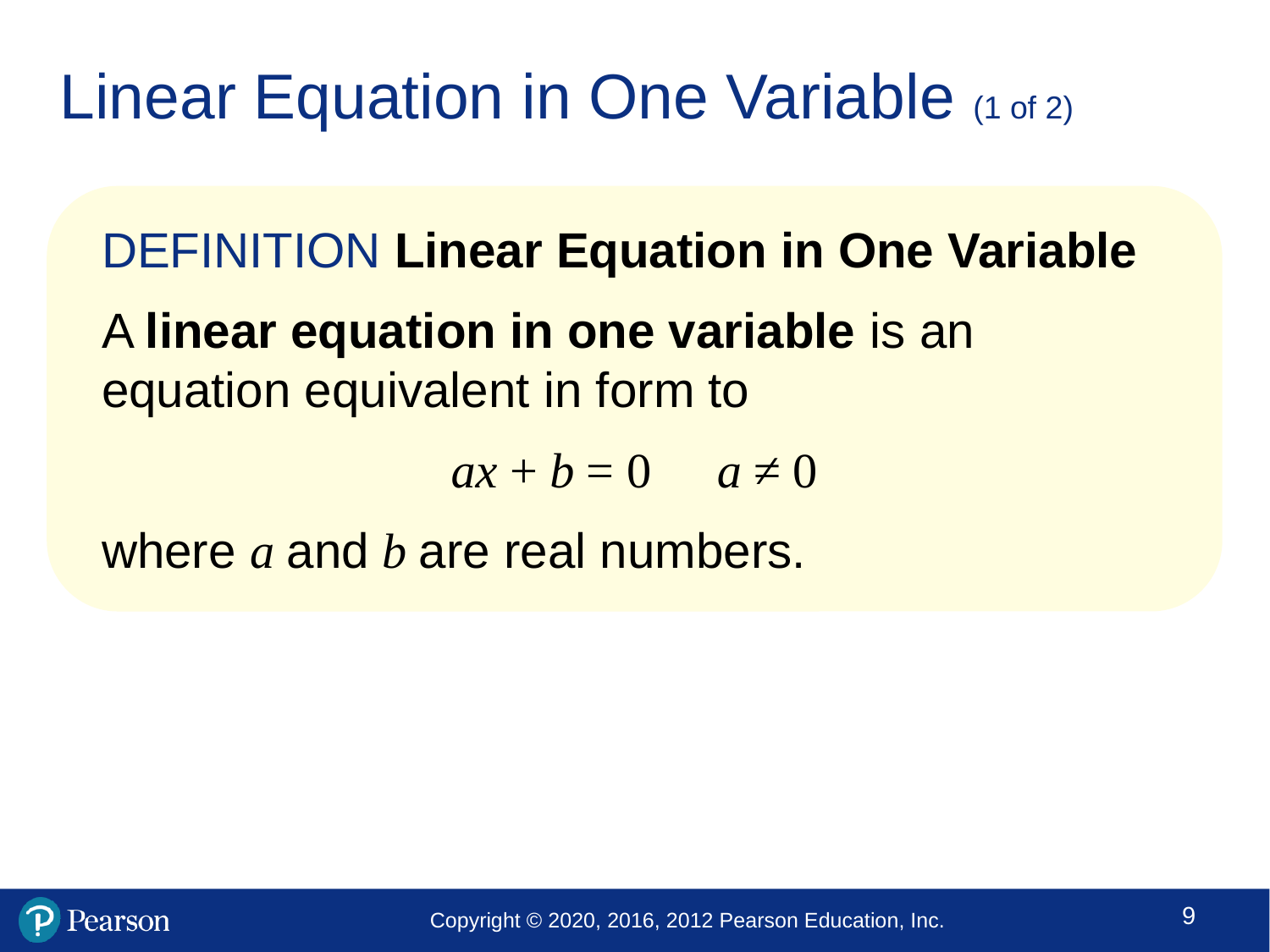

# Linear Equation in One Variable (1 of 2)

DEFINITION Linear Equation in One Variable
A linear equation in one variable is an equation equivalent in form to
ax + b = 0	 a ≠ 0
where a and b are real numbers.